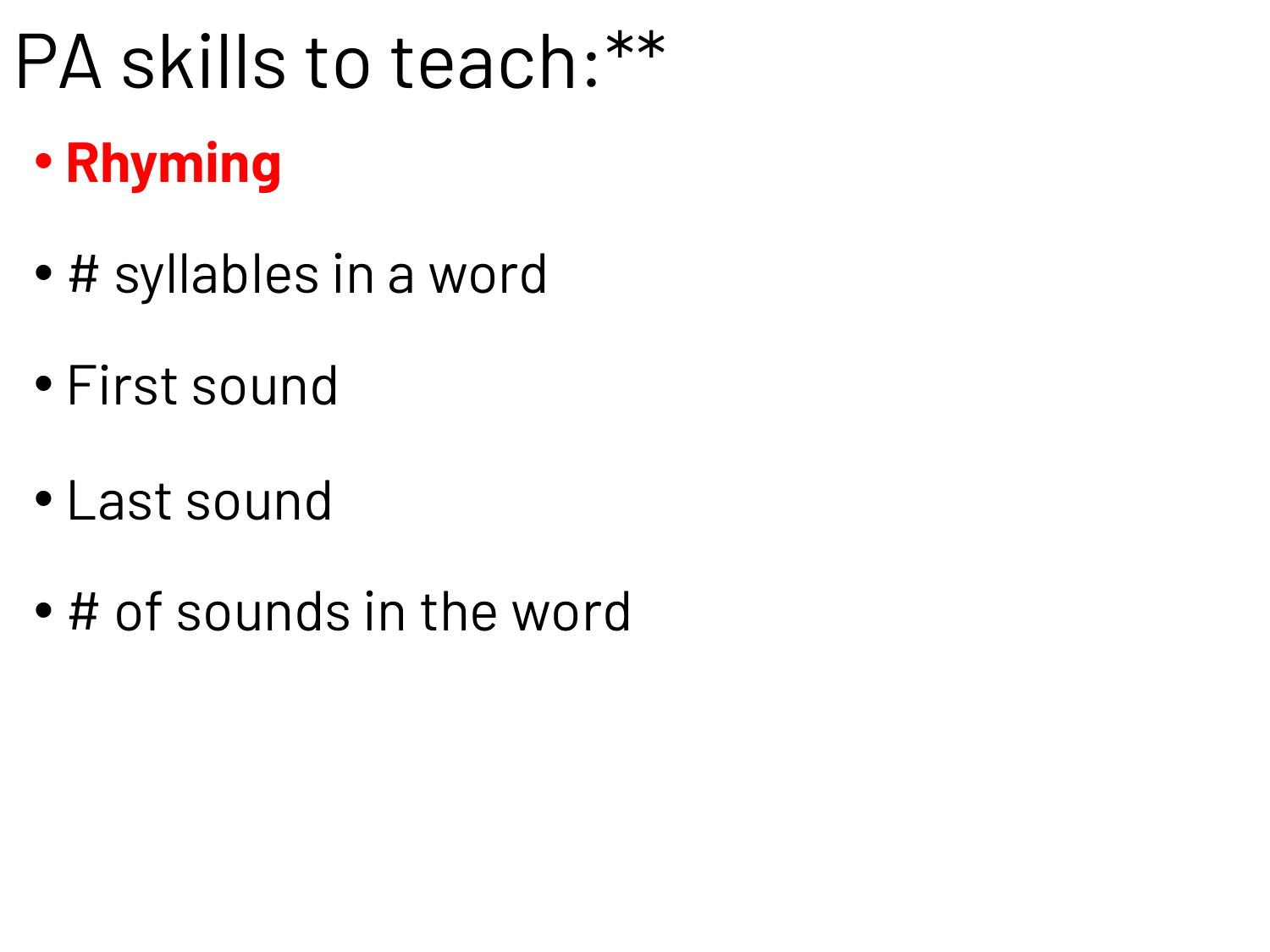

# PA skills to teach:**
Rhyming

# syllables in a word

First sound

Last sound

# of sounds in the word